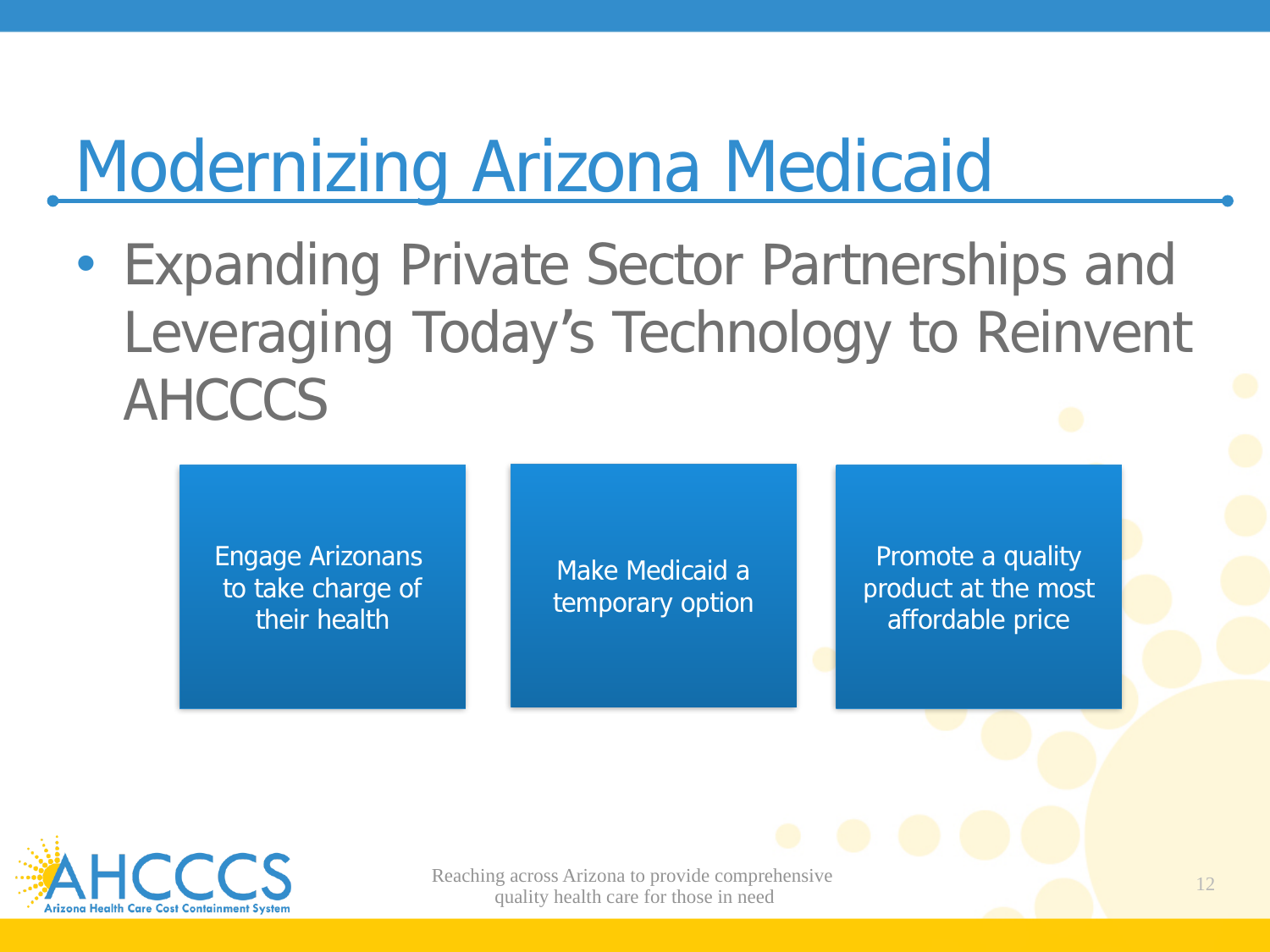

# Modernizing Arizona Medicaid
Expanding Private Sector Partnerships and Leveraging Today’s Technology to Reinvent AHCCCS

Make Medicaid a temporary option
Engage Arizonans
to take charge of their health
Promote a quality product at the most affordable price
Reaching across Arizona to provide comprehensive
quality health care for those in need
12